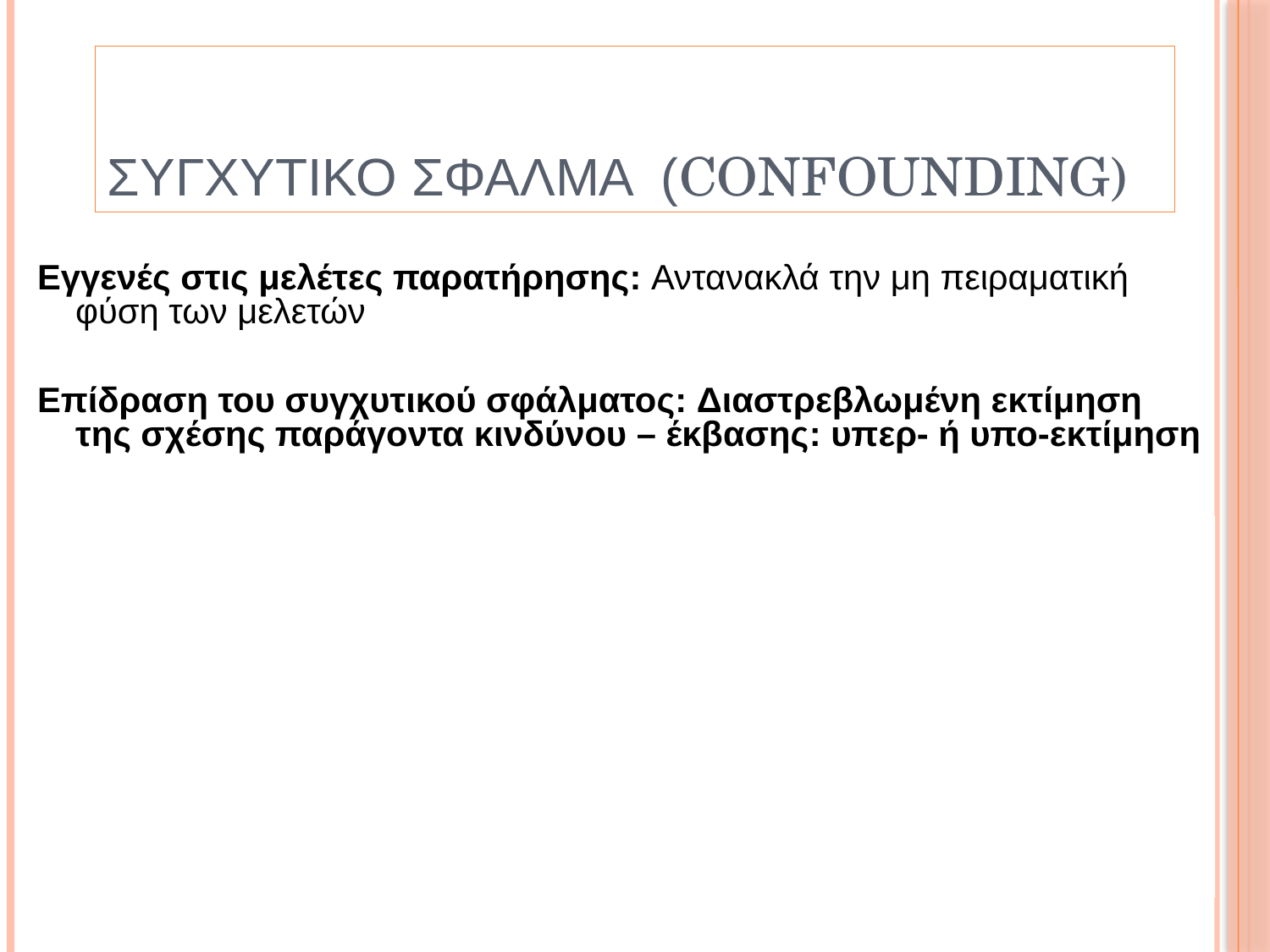

ΣΥΓΧΥΤΙΚΟ ΣΦΑΛΜΑ  (confounding)
Εγγενές στις μελέτες παρατήρησης: Αντανακλά την μη πειραματική φύση των μελετών

Επίδραση του συγχυτικού σφάλματος: Διαστρεβλωμένη εκτίμηση της σχέσης παράγοντα κινδύνου – έκβασης: υπερ- ή υπο-εκτίμηση

Ορισμός: Η ανάμειξη των επιδράσεων μεταξύ μίας έκθεσης, μίας έκβασης και μίας τρίτης εξωγενούς μεταβλητής που ονομάζεται συγχυτικός παράγοντας.

Παράγοντας κινδύνου
Έκβαση

Συγχυτικός παράγοντας
12